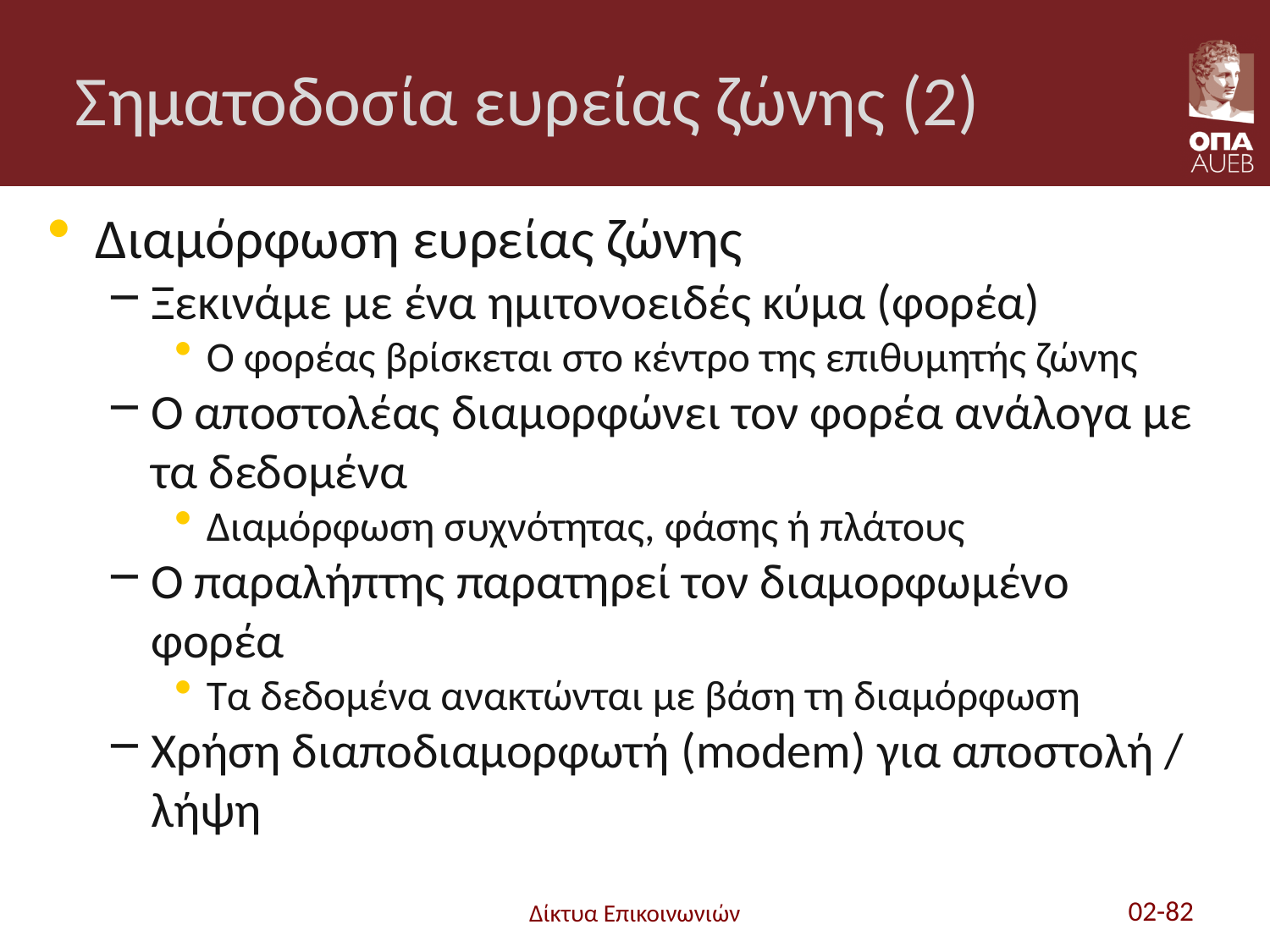

# Σηματοδοσία ευρείας ζώνης (2)
Διαμόρφωση ευρείας ζώνης
Ξεκινάμε με ένα ημιτονοειδές κύμα (φορέα)
Ο φορέας βρίσκεται στο κέντρο της επιθυμητής ζώνης
Ο αποστολέας διαμορφώνει τον φορέα ανάλογα με τα δεδομένα
Διαμόρφωση συχνότητας, φάσης ή πλάτους
Ο παραλήπτης παρατηρεί τον διαμορφωμένο φορέα
Τα δεδομένα ανακτώνται με βάση τη διαμόρφωση
Χρήση διαποδιαμορφωτή (modem) για αποστολή / λήψη
Δίκτυα Επικοινωνιών
02-82